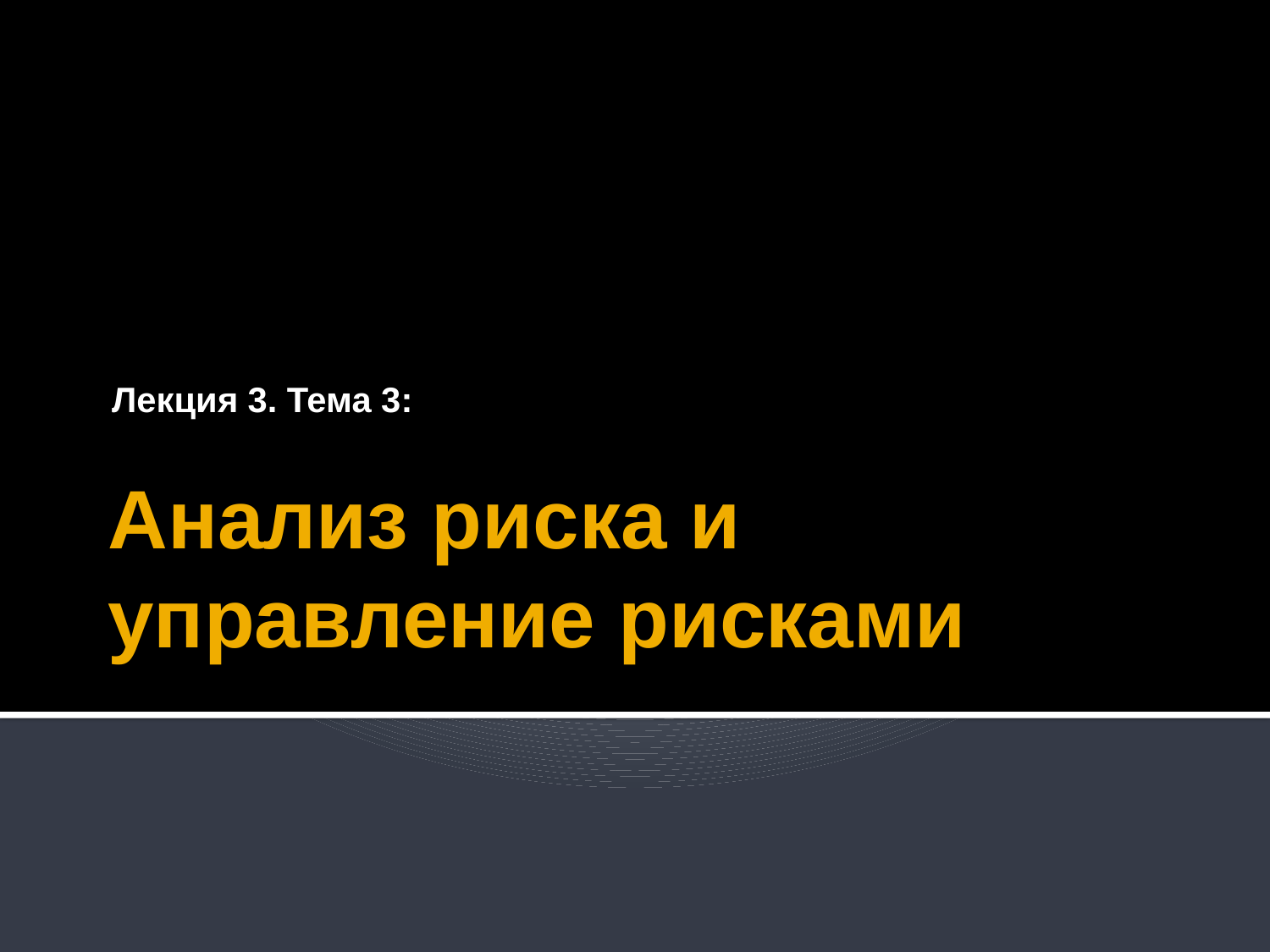

Лекция 3. Тема 3:

# Анализ риска и управление рисками